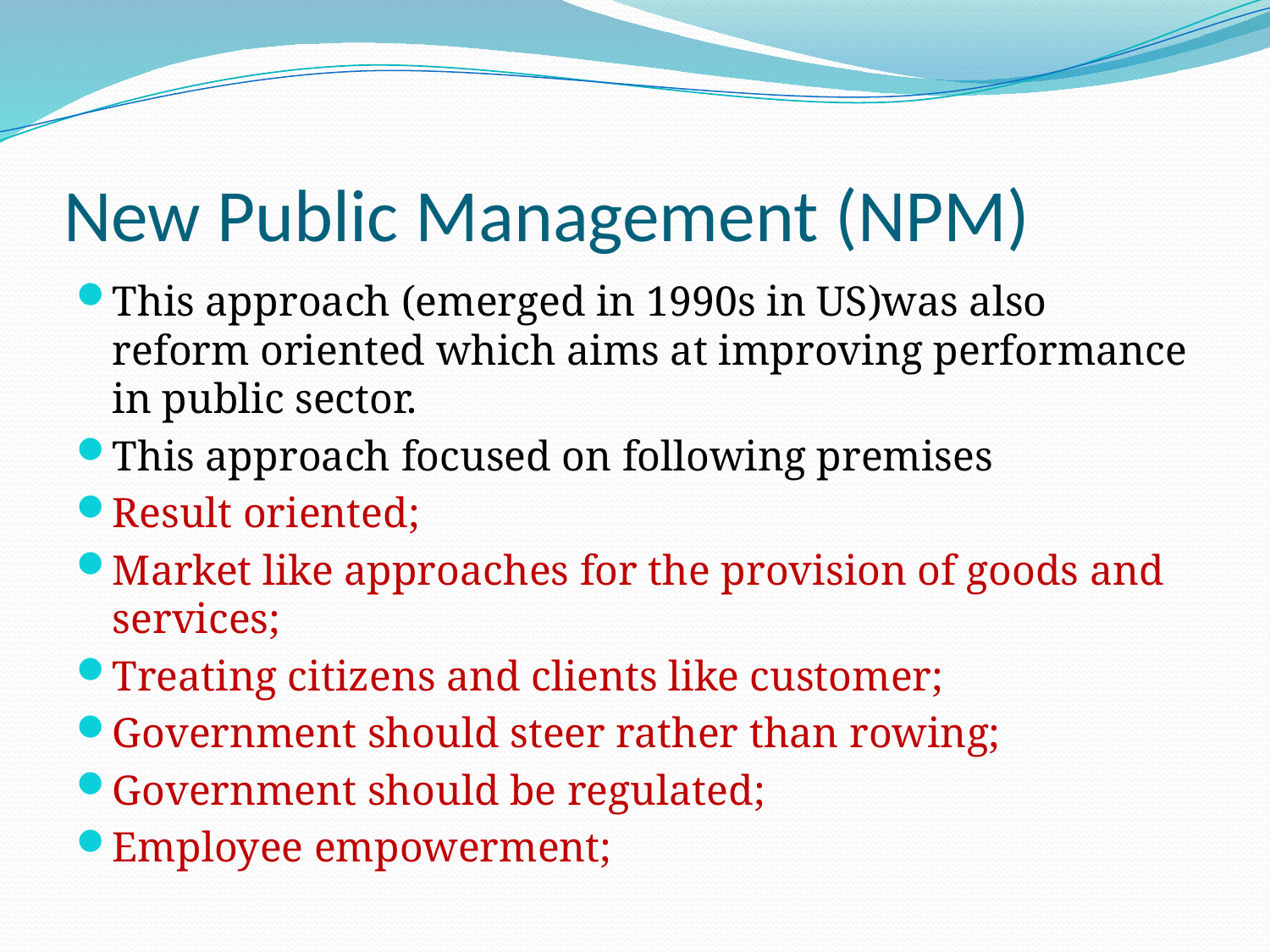

# New Public Management (NPM)
This approach (emerged in 1990s in US)was also reform oriented which aims at improving performance in public sector.
This approach focused on following premises
Result oriented;
Market like approaches for the provision of goods and services;
Treating citizens and clients like customer;
Government should steer rather than rowing;
Government should be regulated;
Employee empowerment;